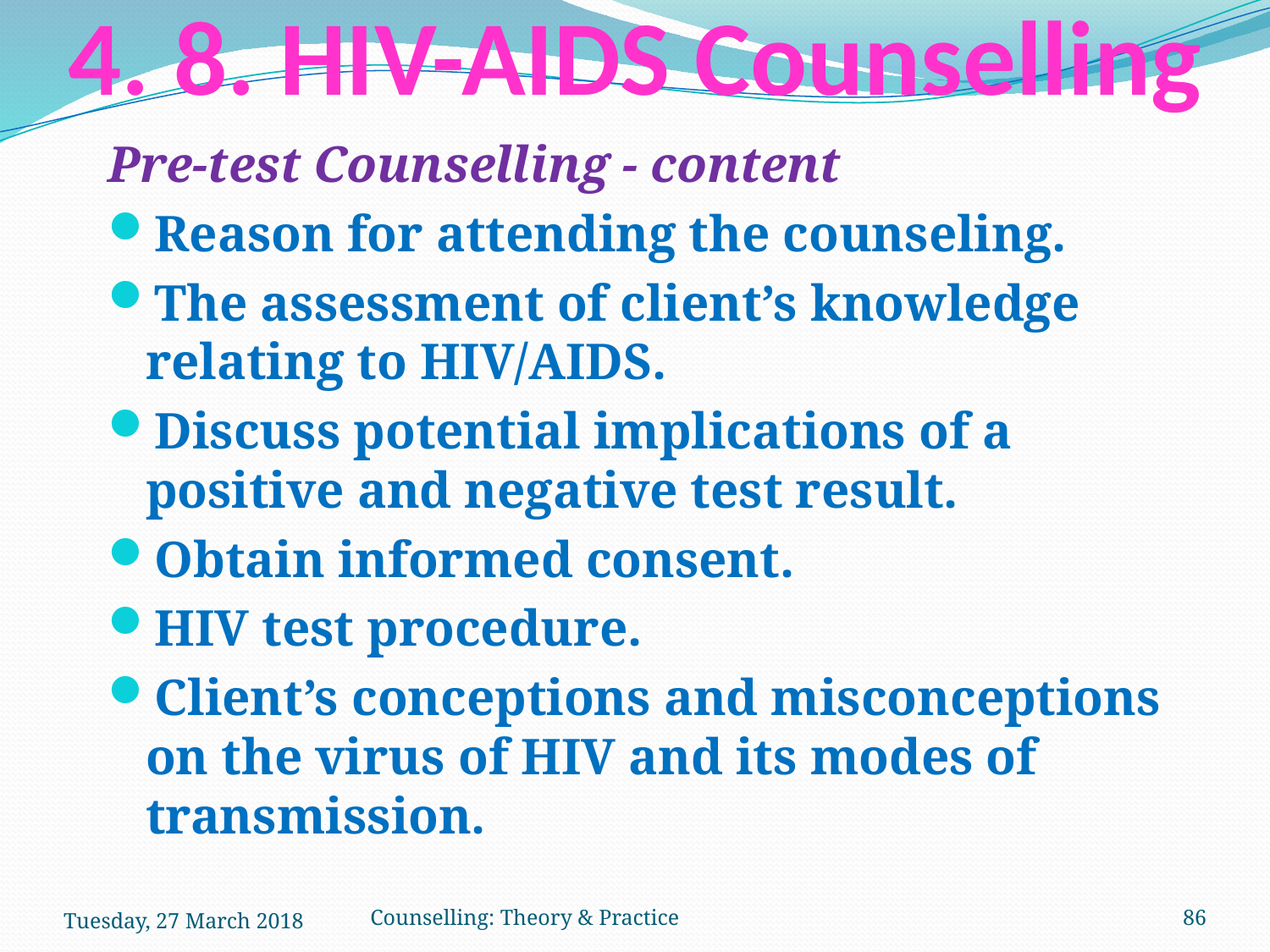

# 4. 8. HIV-AIDS Counselling
Pre-test Counselling - content
Reason for attending the counseling.
The assessment of client’s knowledge relating to HIV/AIDS.
Discuss potential implications of a positive and negative test result.
Obtain informed consent.
HIV test procedure.
Client’s conceptions and misconceptions on the virus of HIV and its modes of transmission.
Tuesday, 27 March 2018
Counselling: Theory & Practice
86